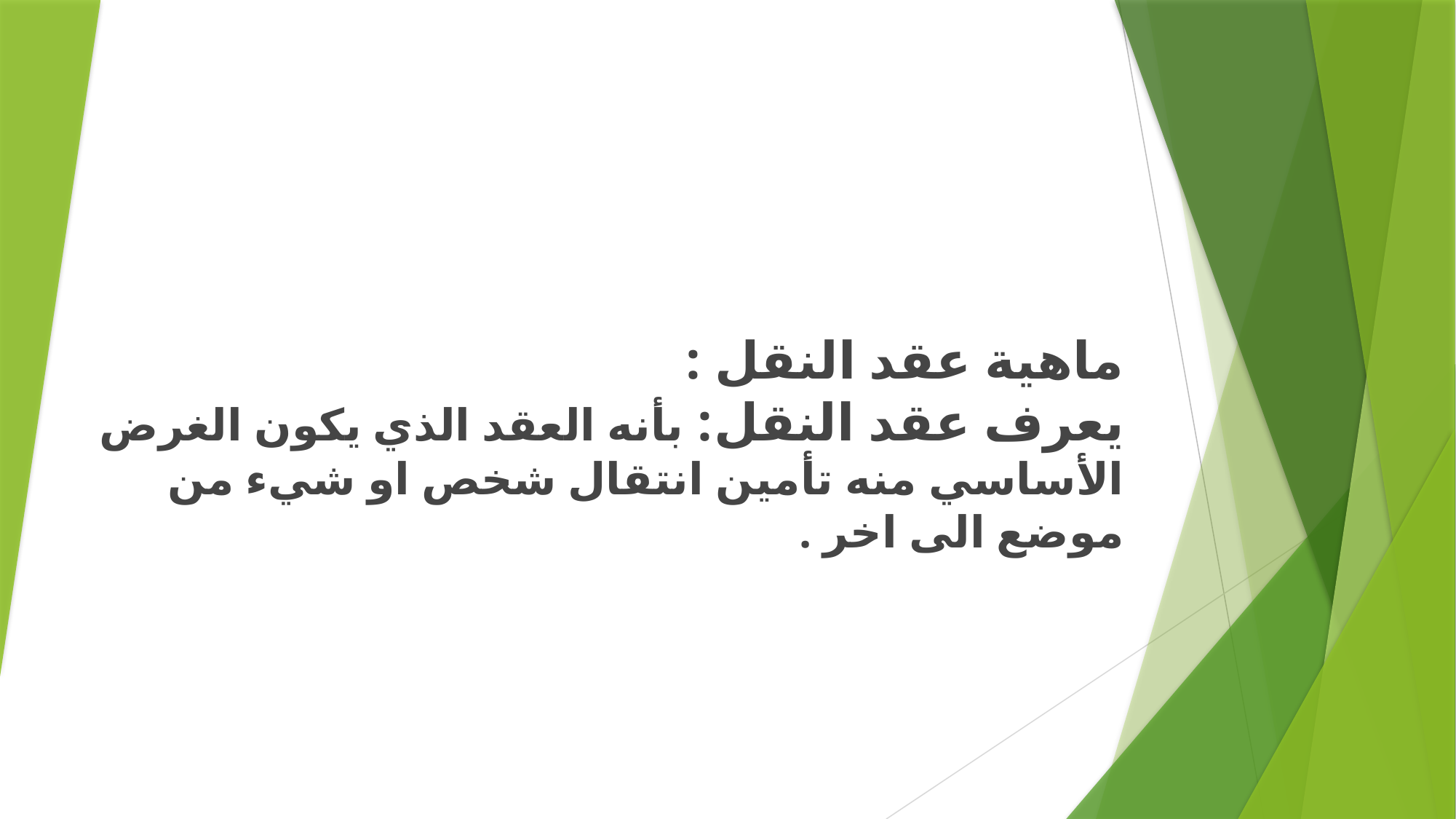

# ماهية عقد النقل : يعرف عقد النقل: بأنه العقد الذي يكون الغرض الأساسي منه تأمين انتقال شخص او شيء من موضع الى اخر .